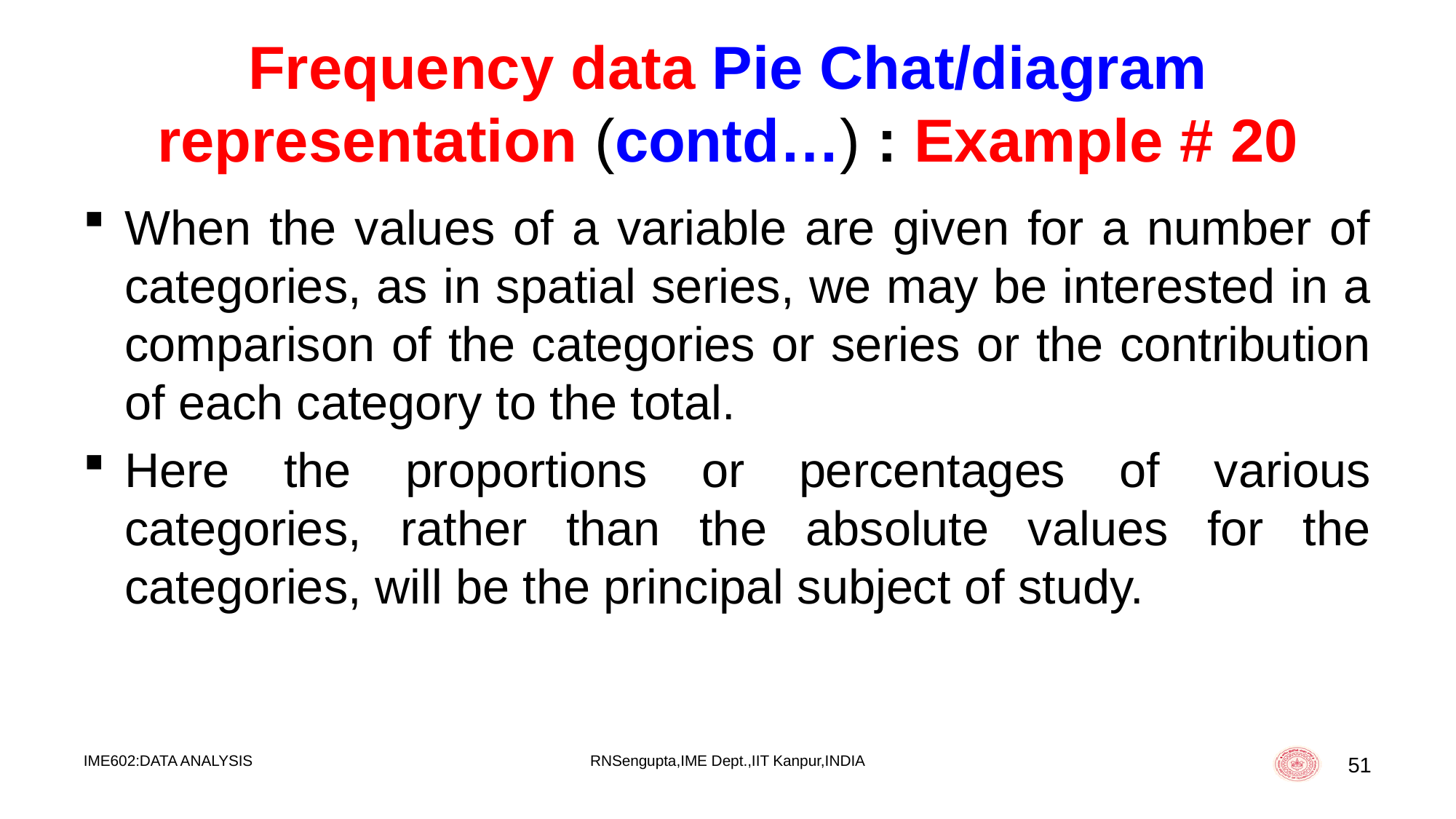

# Frequency data Pie Chat/diagram representation (contd…) : Example # 20
When the values of a variable are given for a number of categories, as in spatial series, we may be interested in a comparison of the categories or series or the contribution of each category to the total.
Here the proportions or percentages of various categories, rather than the absolute values for the categories, will be the principal subject of study.
IME602:DATA ANALYSIS
RNSengupta,IME Dept.,IIT Kanpur,INDIA
51